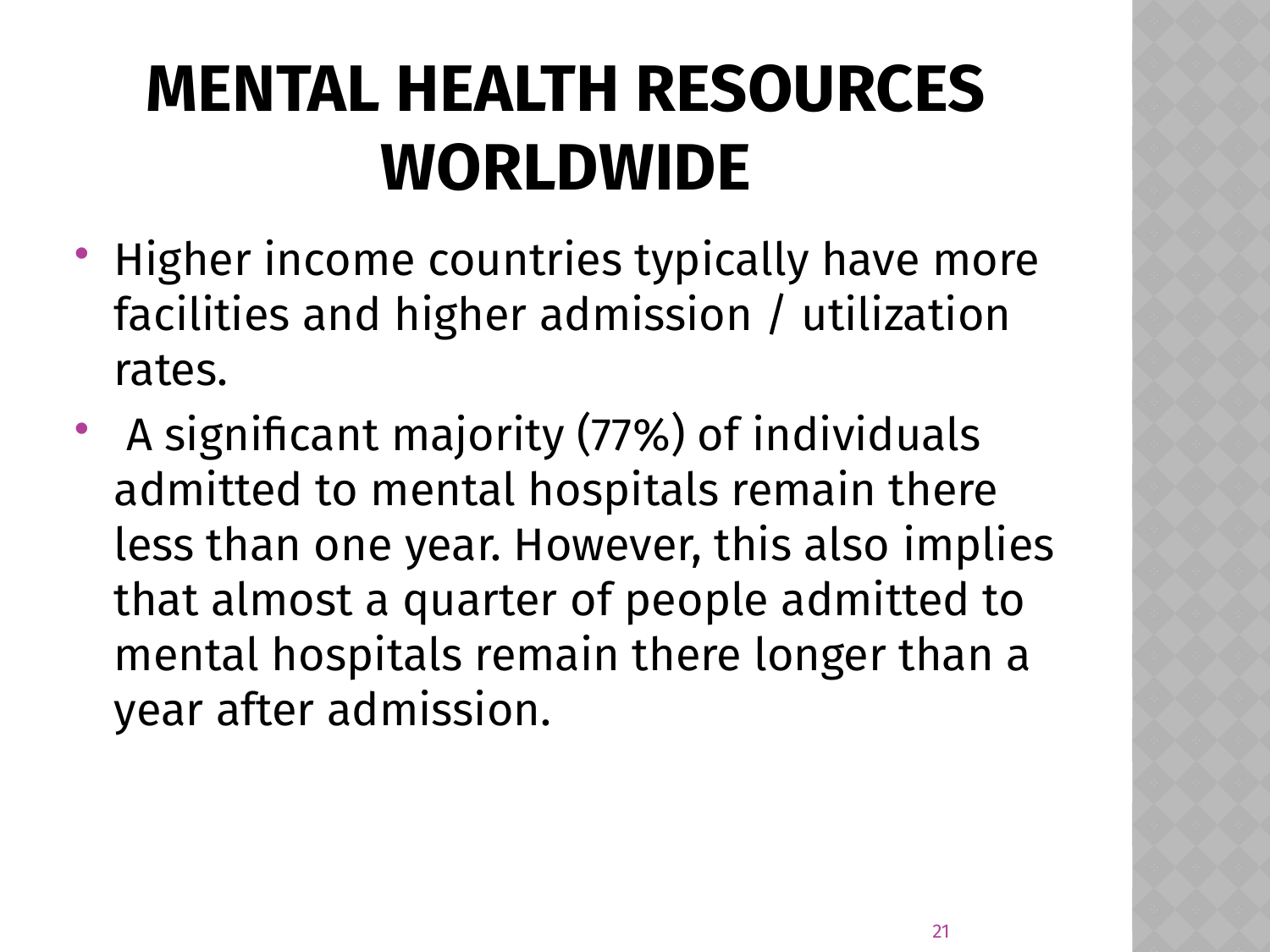

# Mental Health resources Worldwide
Higher income countries typically have more facilities and higher admission / utilization rates.
 A significant majority (77%) of individuals admitted to mental hospitals remain there less than one year. However, this also implies that almost a quarter of people admitted to mental hospitals remain there longer than a year after admission.
21